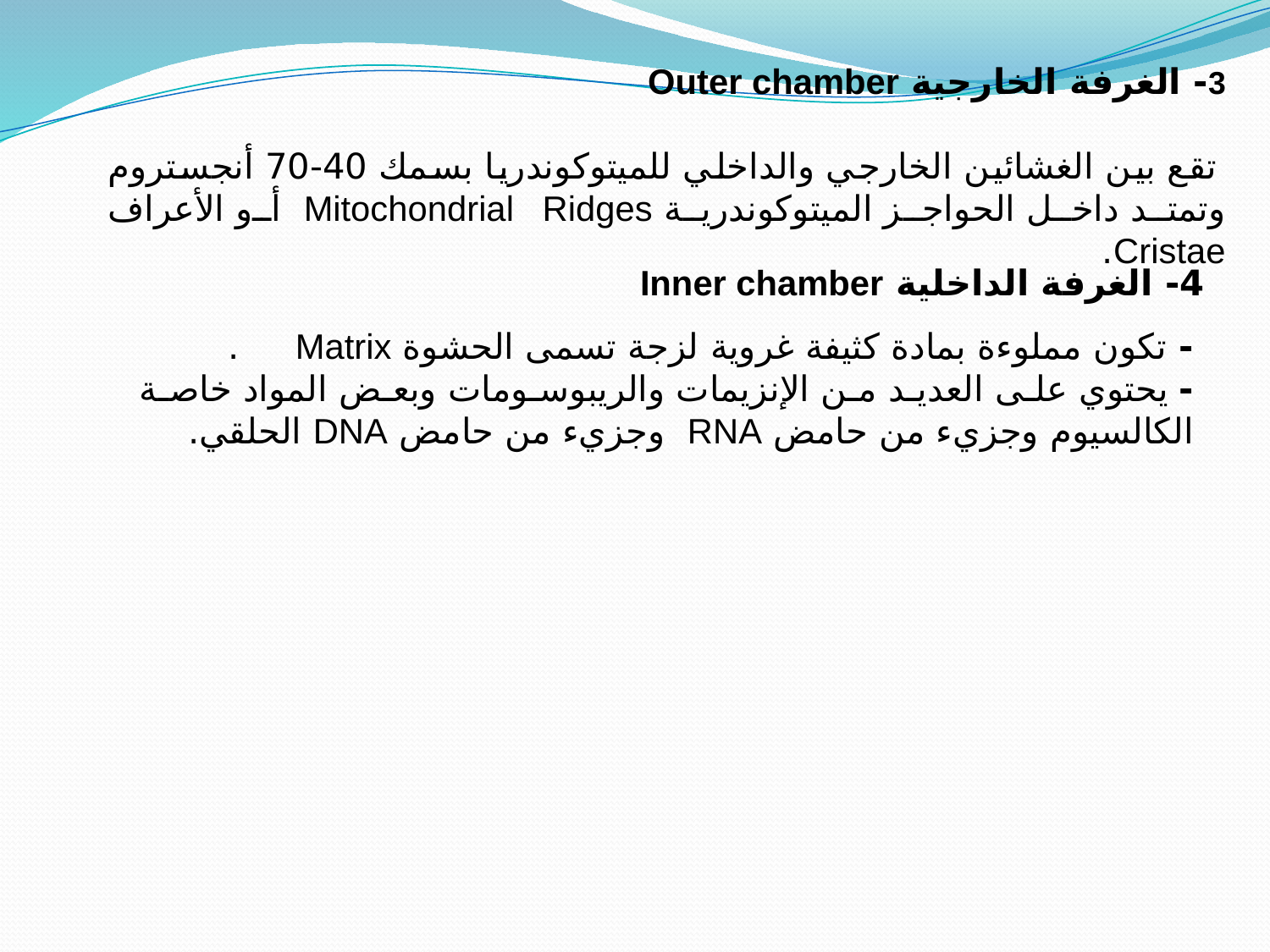

3- الغرفة الخارجية Outer chamber
 تقع بين الغشائين الخارجي والداخلي للميتوكوندريا بسمك 40-70 أنجستروم وتمتد داخل الحواجز الميتوكوندرية Mitochondrial Ridges  أو الأعراف Cristae.
4- الغرفة الداخلية Inner chamber
- تكون مملوءة بمادة كثيفة غروية لزجة تسمى الحشوة Matrix     .
- يحتوي على العديد من الإنزيمات والريبوسومات وبعض المواد خاصة الكالسيوم وجزيء من حامض RNA  وجزيء من حامض DNA الحلقي.